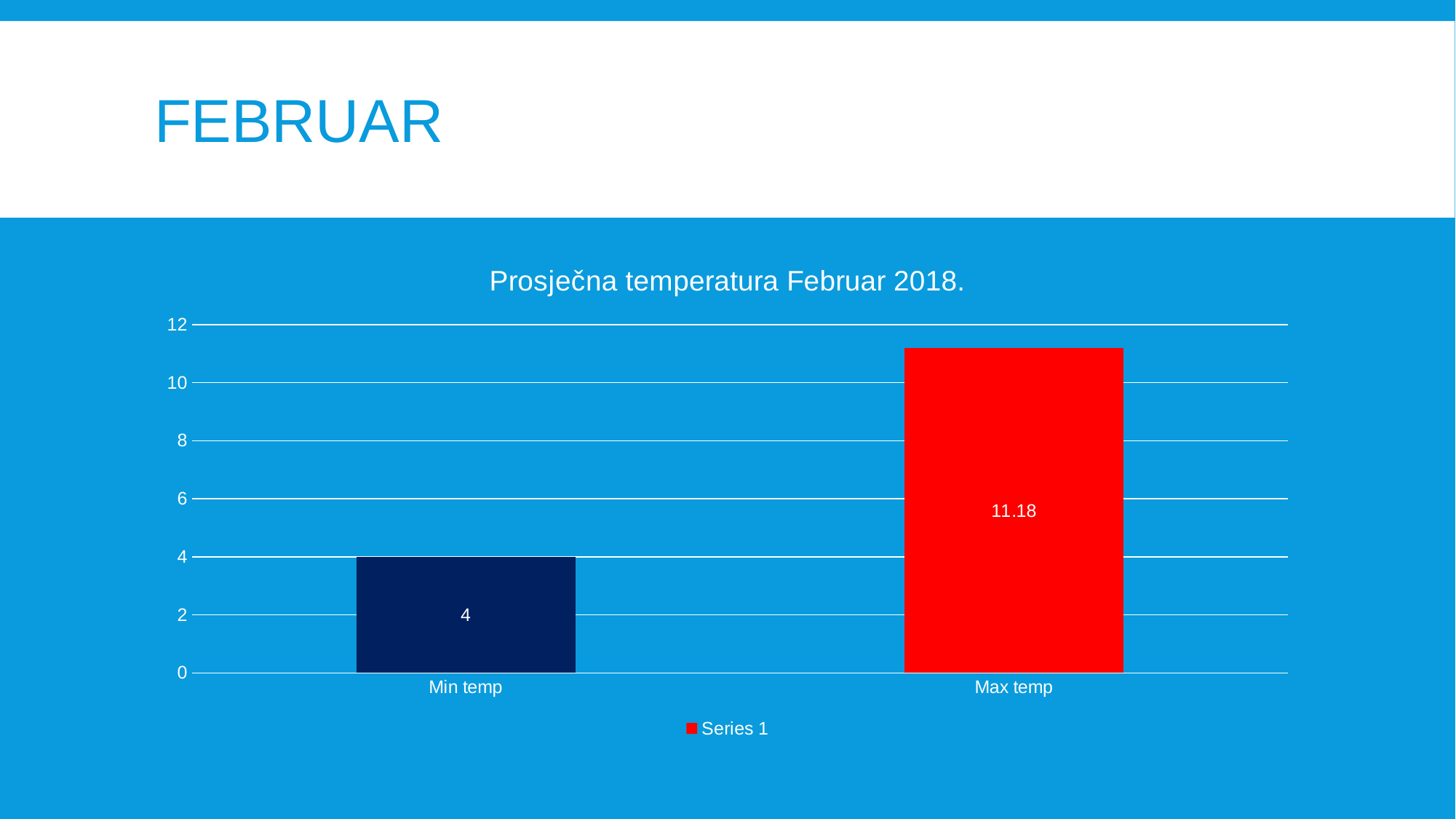

# februar

### Chart: Prosječna temperatura Februar 2018.

| Category | Series 1 |
|---|---|
| Min temp | 4.0 |
| Max temp | 11.18 |